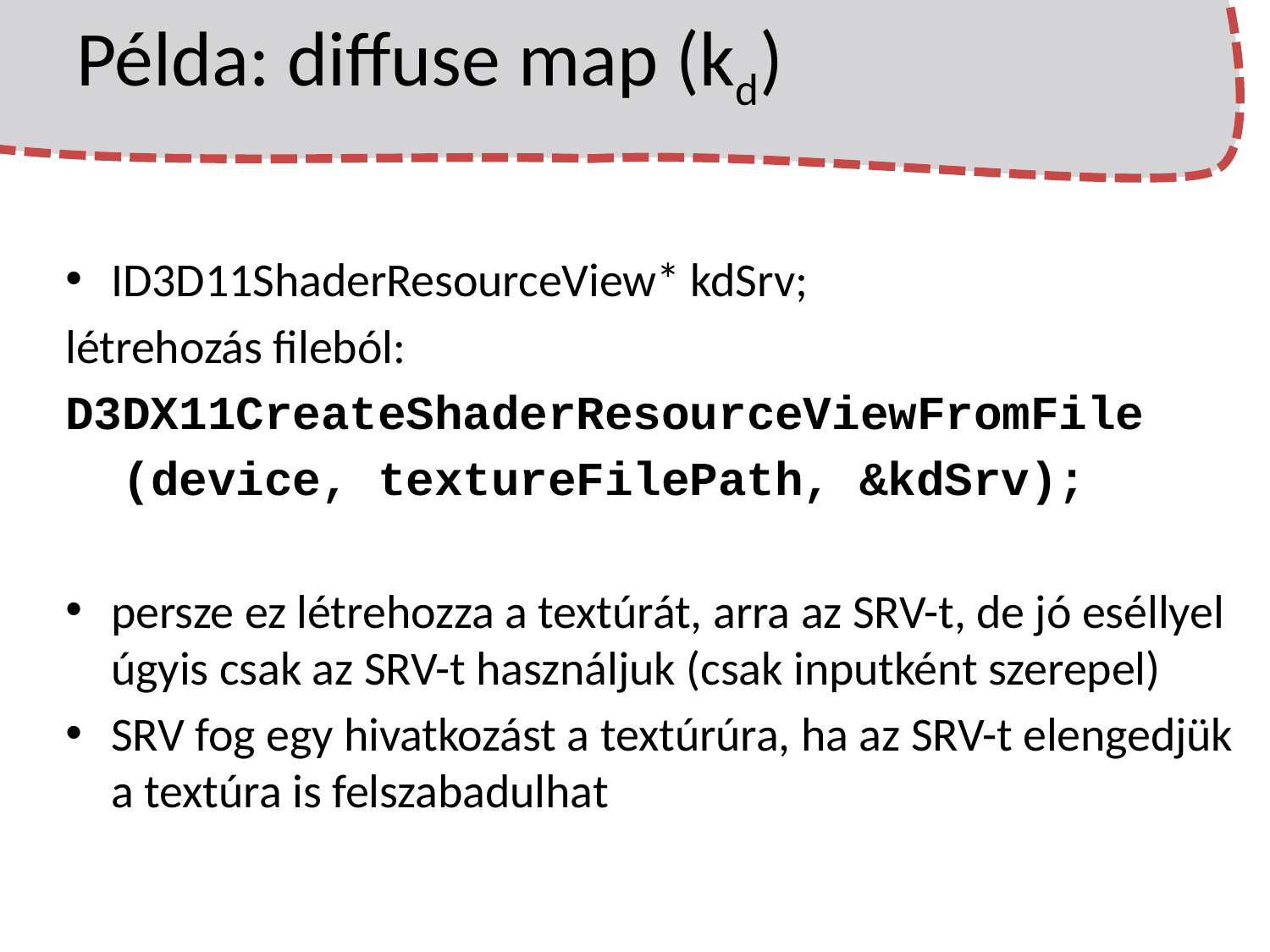

# Példa: diffuse map (kd)
ID3D11ShaderResourceView* kdSrv;
létrehozás fileból:
D3DX11CreateShaderResourceViewFromFile
  (device, textureFilePath, &kdSrv);

persze ez létrehozza a textúrát, arra az SRV-t, de jó eséllyel  úgyis csak az SRV-t használjuk (csak inputként szerepel)
SRV fog egy hivatkozást a textúrúra, ha az SRV-t elengedjük a textúra is felszabadulhat